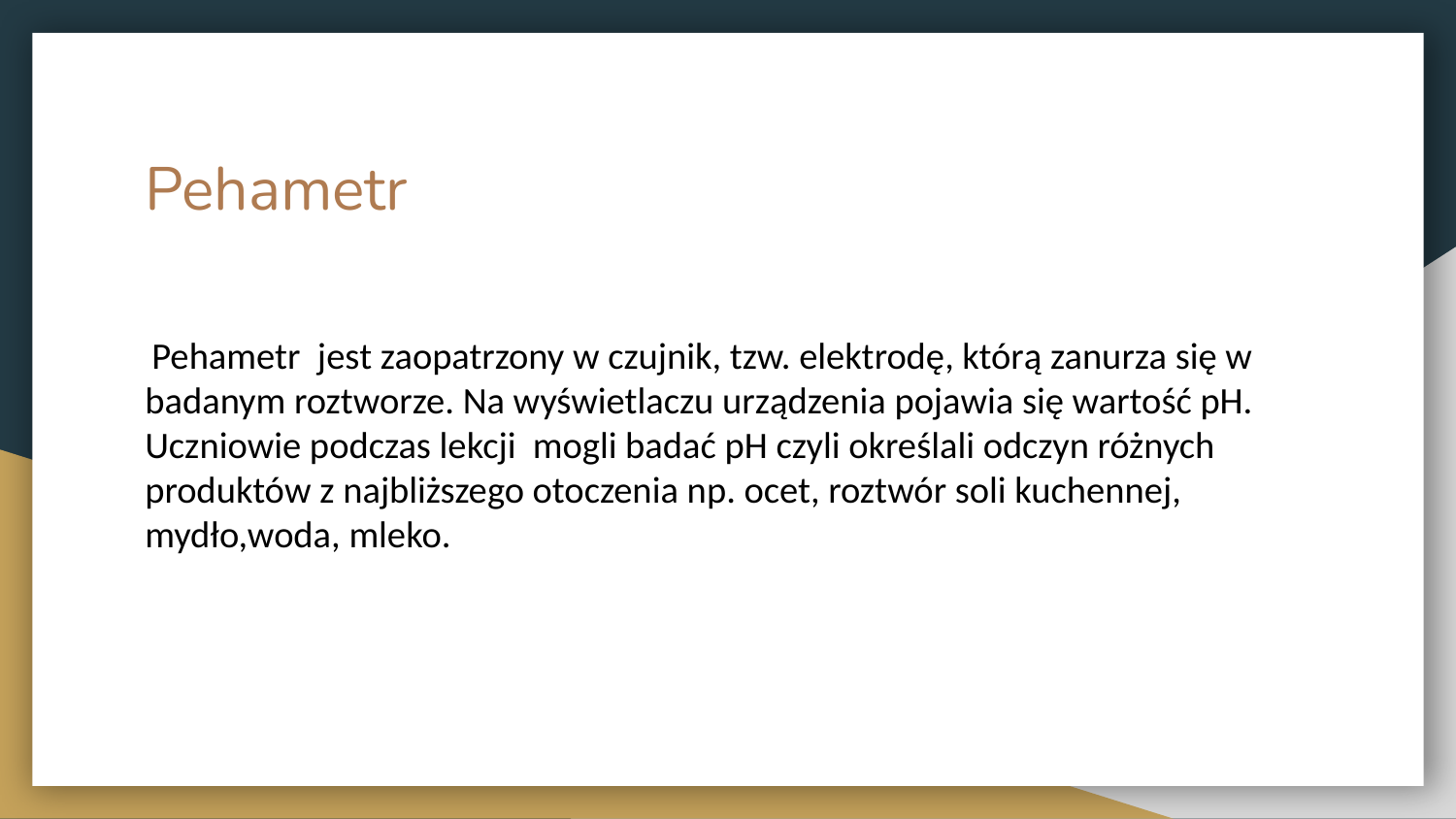

# Pehametr

 Pehametr  jest zaopatrzony w czujnik, tzw. elektrodę, którą zanurza się w badanym roztworze. Na wyświetlaczu urządzenia pojawia się wartość pH. Uczniowie podczas lekcji  mogli badać pH czyli określali odczyn różnych produktów z najbliższego otoczenia np. ocet, roztwór soli kuchennej, mydło,woda, mleko.